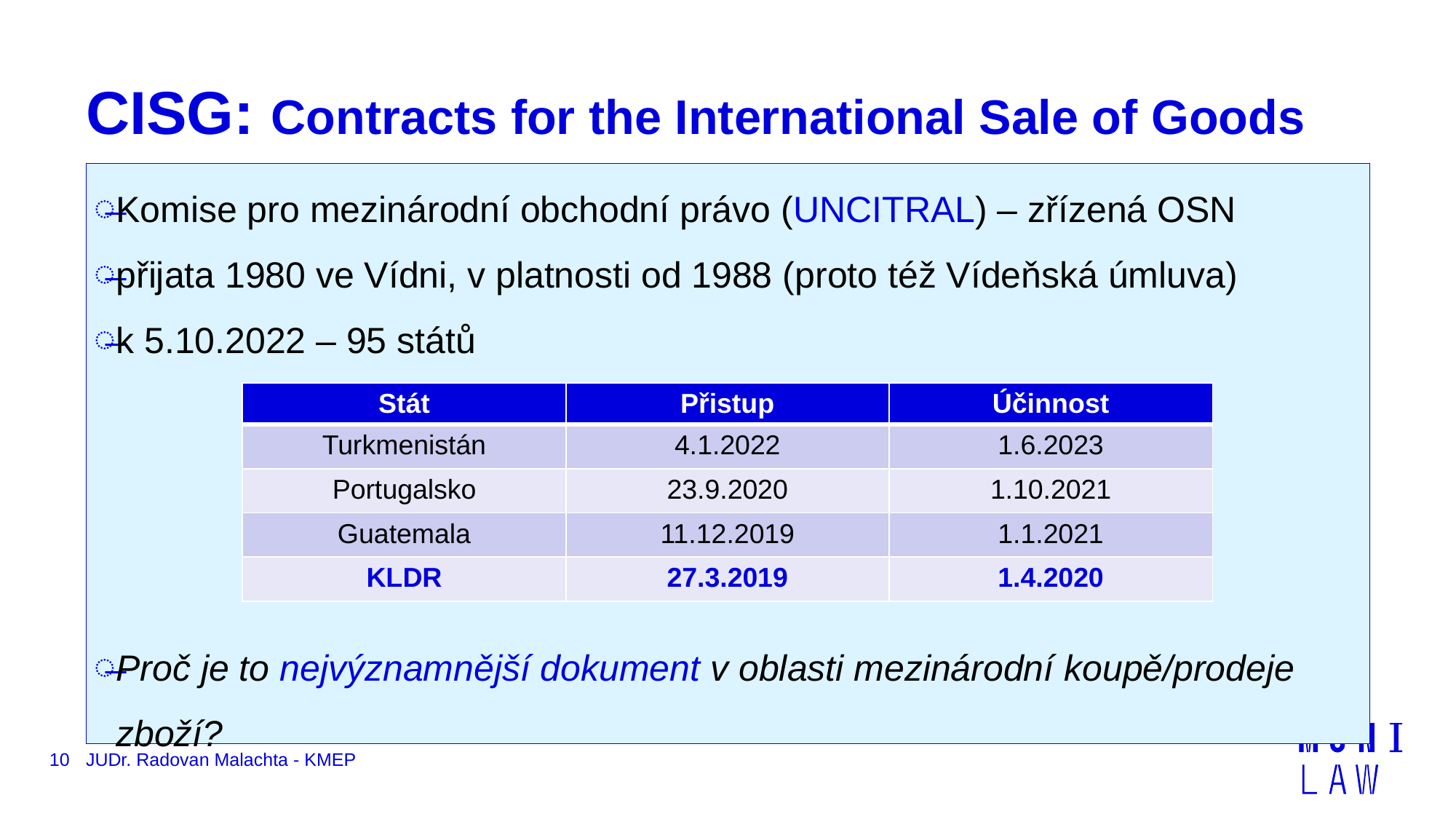

# CISG: Contracts for the International Sale of Goods
Komise pro mezinárodní obchodní právo (UNCITRAL) – zřízená OSN
přijata 1980 ve Vídni, v platnosti od 1988 (proto též Vídeňská úmluva)
k 5.10.2022 – 95 států

Proč je to nejvýznamnější dokument v oblasti mezinárodní koupě/prodeje zboží?

| Stát | Přistup | Účinnost |
| --- | --- | --- |
| Turkmenistán | 4.1.2022 | 1.6.2023 |
| Portugalsko | 23.9.2020 | 1.10.2021 |
| Guatemala | 11.12.2019 | 1.1.2021 |
| KLDR | 27.3.2019 | 1.4.2020 |
10
JUDr. Radovan Malachta - KMEP